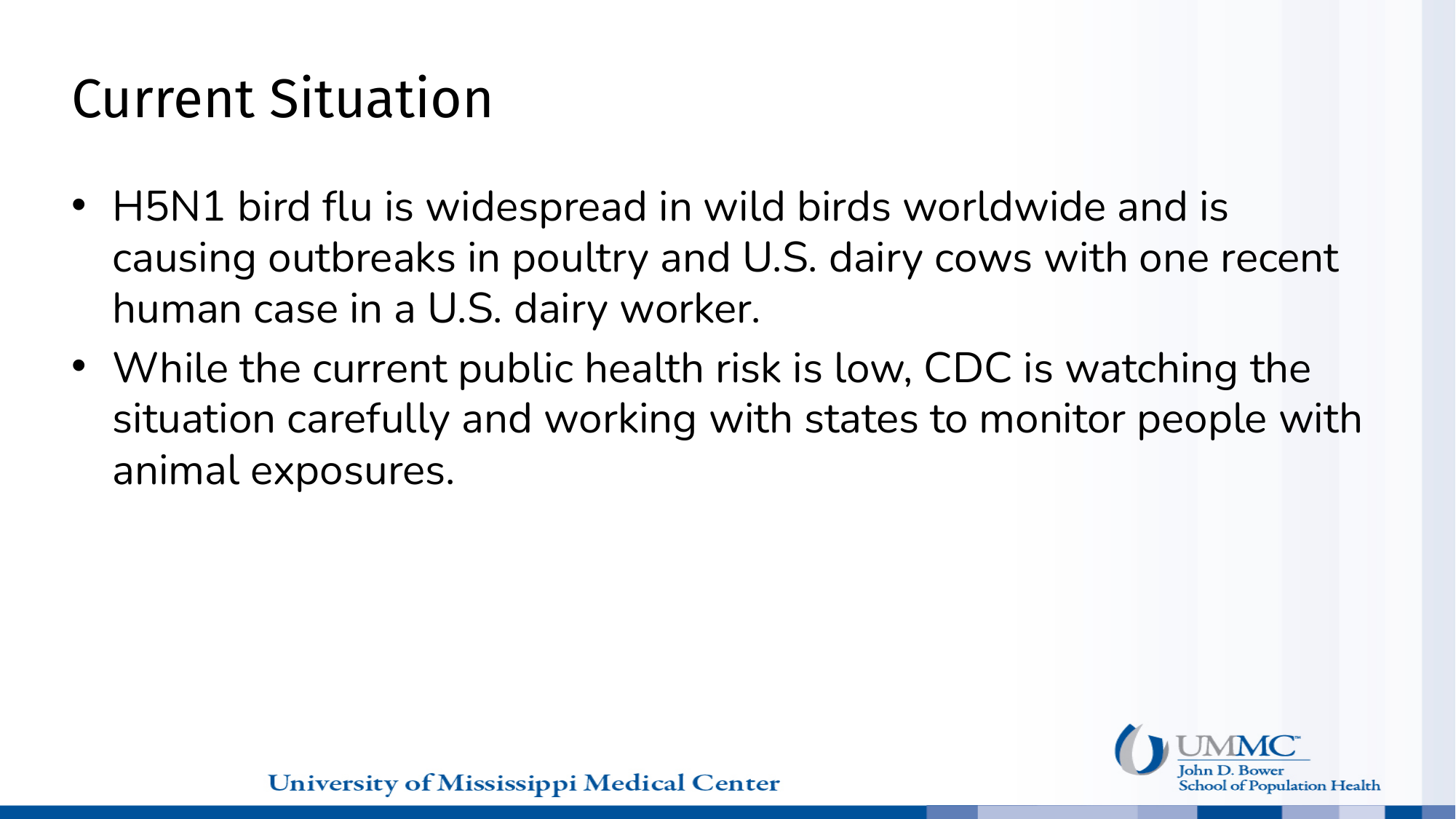

# Current Situation
H5N1 bird flu is widespread in wild birds worldwide and is causing outbreaks in poultry and U.S. dairy cows with one recent human case in a U.S. dairy worker.
While the current public health risk is low, CDC is watching the situation carefully and working with states to monitor people with animal exposures.